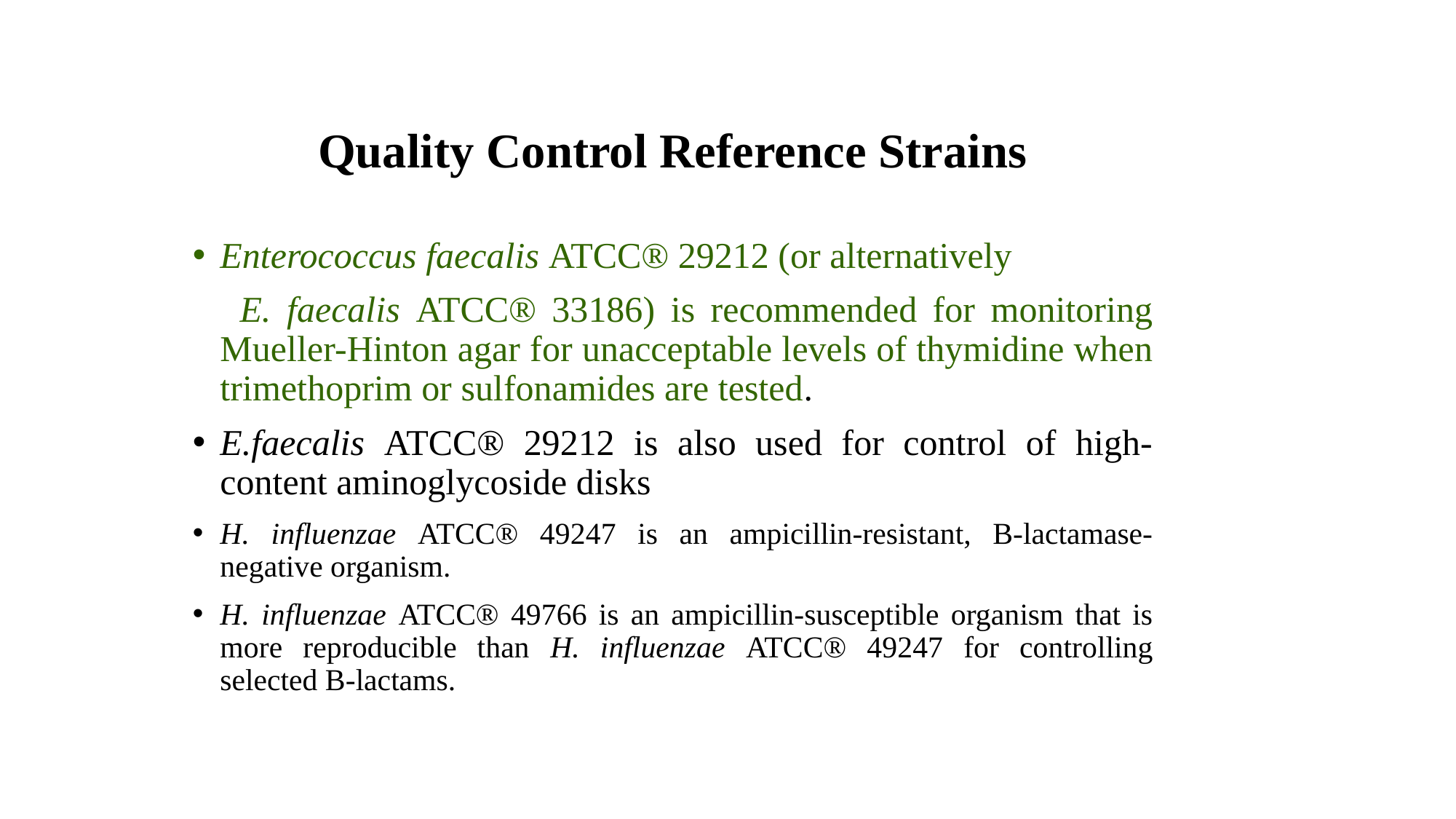

Quality Control Reference Strains
Enterococcus faecalis ATCC® 29212 (or alternatively
   E. faecalis ATCC® 33186) is recommended for monitoring Mueller-Hinton agar for unacceptable levels of thymidine when trimethoprim or sulfonamides are tested.
E.faecalis ATCC® 29212 is also used for control of high-content aminoglycoside disks
H. influenzae ATCC® 49247 is an ampicillin-resistant, B-lactamase-negative organism.
H. influenzae ATCC® 49766 is an ampicillin-susceptible organism that is more reproducible than H. influenzae ATCC® 49247 for controlling selected B-lactams.